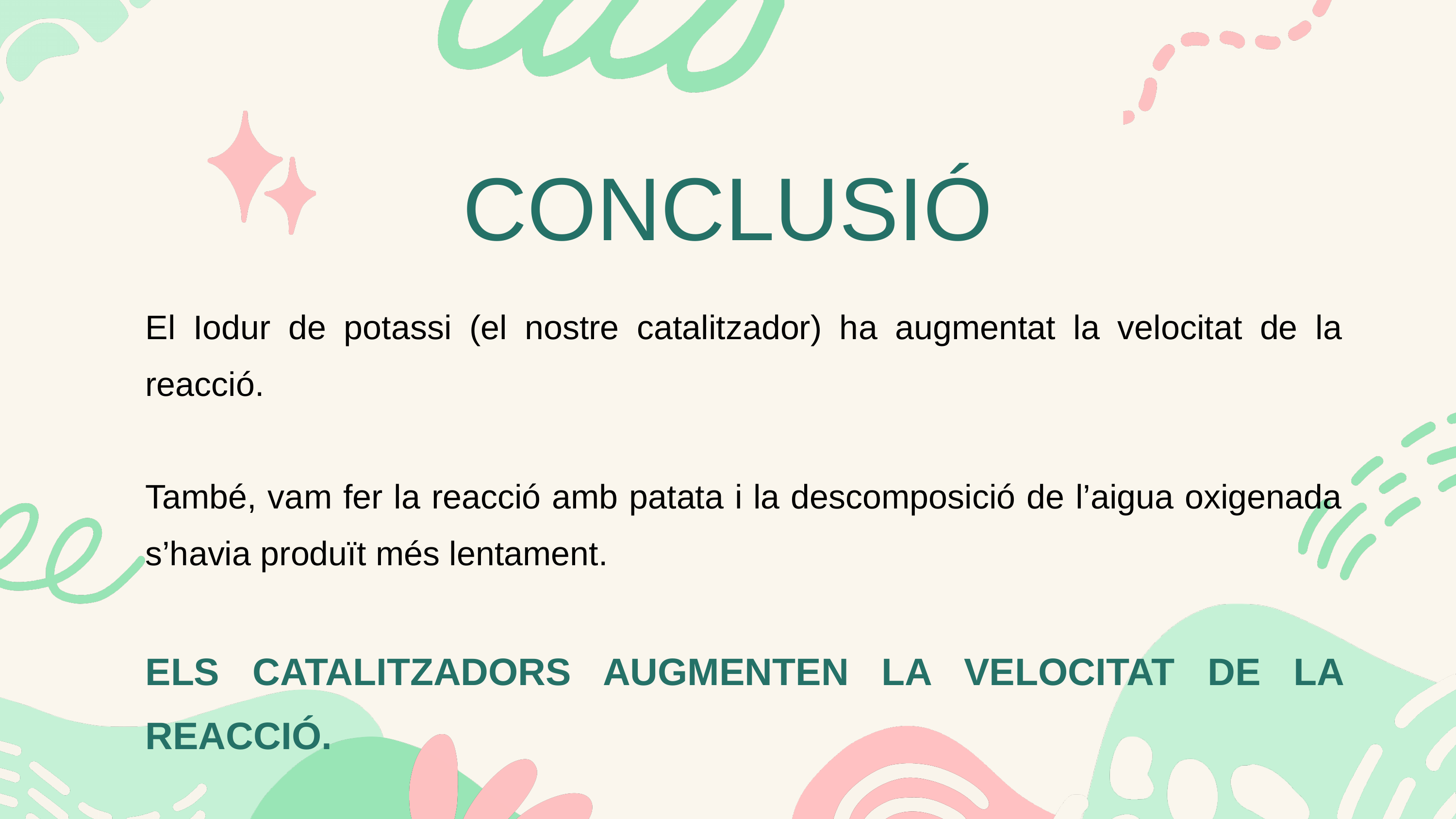

CONCLUSIÓ
El Iodur de potassi (el nostre catalitzador) ha augmentat la velocitat de la reacció.

També, vam fer la reacció amb patata i la descomposició de l’aigua oxigenada s’havia produït més lentament.

ELS CATALITZADORS AUGMENTEN LA VELOCITAT DE LA REACCIÓ.